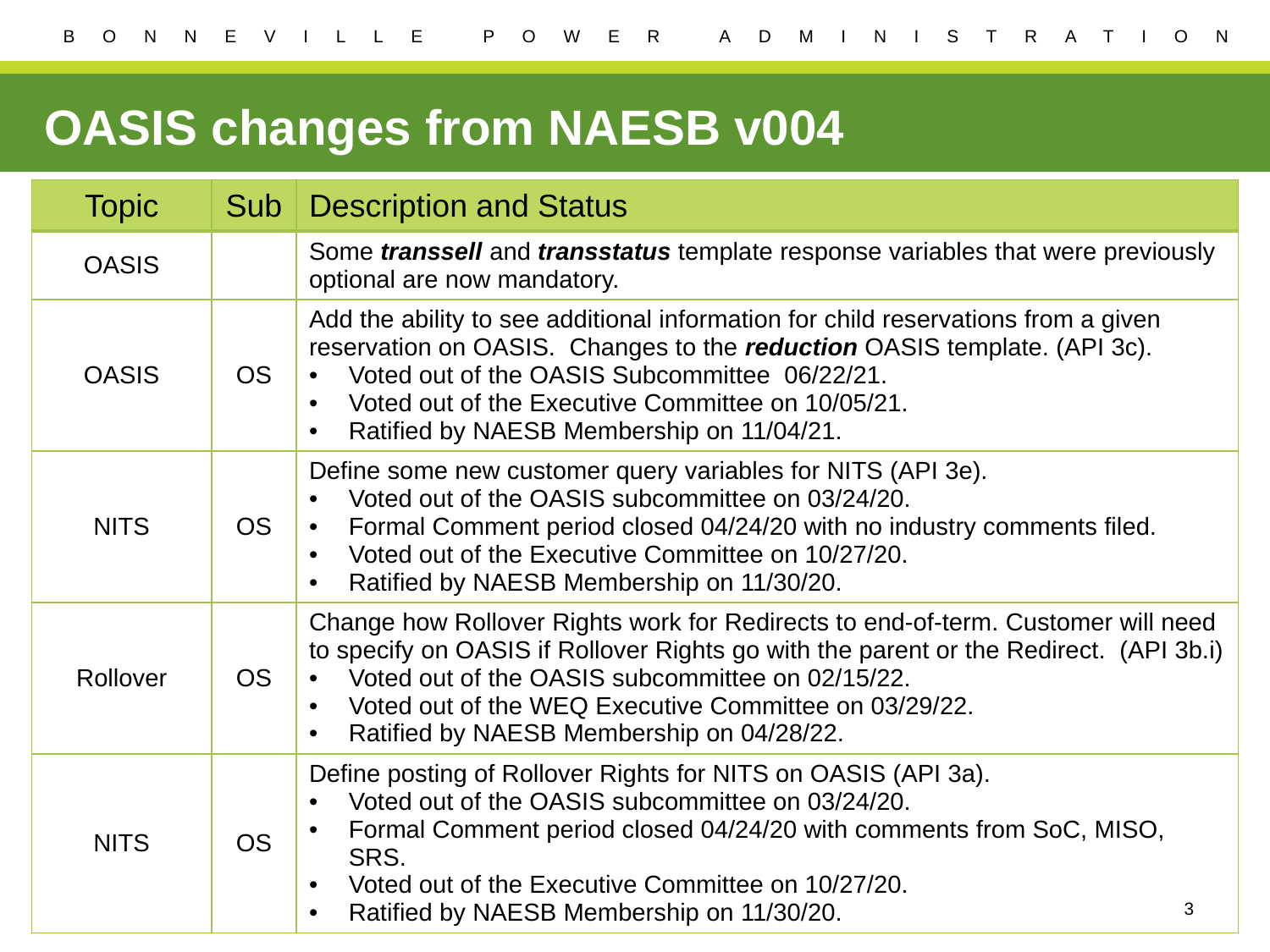

# OASIS changes from NAESB v004
| Topic | Sub | Description and Status |
| --- | --- | --- |
| OASIS |  | Some transsell and transstatus template response variables that were previously optional are now mandatory. |
| OASIS | OS | Add the ability to see additional information for child reservations from a given reservation on OASIS. Changes to the reduction OASIS template. (API 3c). Voted out of the OASIS Subcommittee 06/22/21. Voted out of the Executive Committee on 10/05/21. Ratified by NAESB Membership on 11/04/21. |
| NITS | OS | Define some new customer query variables for NITS (API 3e). Voted out of the OASIS subcommittee on 03/24/20. Formal Comment period closed 04/24/20 with no industry comments filed. Voted out of the Executive Committee on 10/27/20. Ratified by NAESB Membership on 11/30/20. |
| Rollover | OS | Change how Rollover Rights work for Redirects to end-of-term. Customer will need to specify on OASIS if Rollover Rights go with the parent or the Redirect. (API 3b.i) Voted out of the OASIS subcommittee on 02/15/22. Voted out of the WEQ Executive Committee on 03/29/22. Ratified by NAESB Membership on 04/28/22. |
| NITS | OS | Define posting of Rollover Rights for NITS on OASIS (API 3a). Voted out of the OASIS subcommittee on 03/24/20. Formal Comment period closed 04/24/20 with comments from SoC, MISO, SRS. Voted out of the Executive Committee on 10/27/20. Ratified by NAESB Membership on 11/30/20. |
3